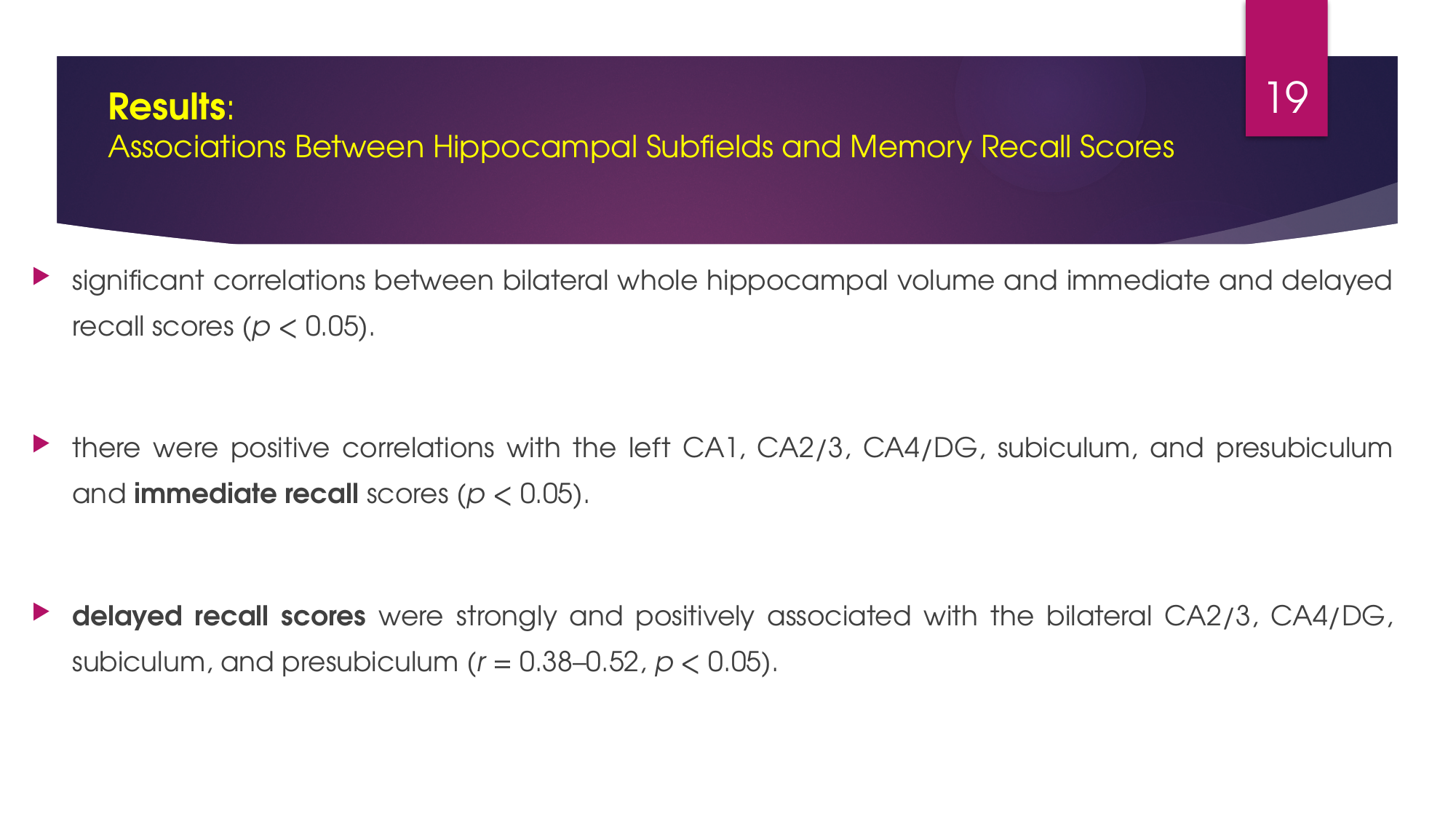

19
# Results: Associations Between Hippocampal Subfields and Memory Recall Scores
significant correlations between bilateral whole hippocampal volume and immediate and delayed recall scores (p < 0.05).

there were positive correlations with the left CA1, CA2/3, CA4/DG, subiculum, and presubiculum and immediate recall scores (p < 0.05).

delayed recall scores were strongly and positively associated with the bilateral CA2/3, CA4/DG, subiculum, and presubiculum (r = 0.38–0.52, p < 0.05).